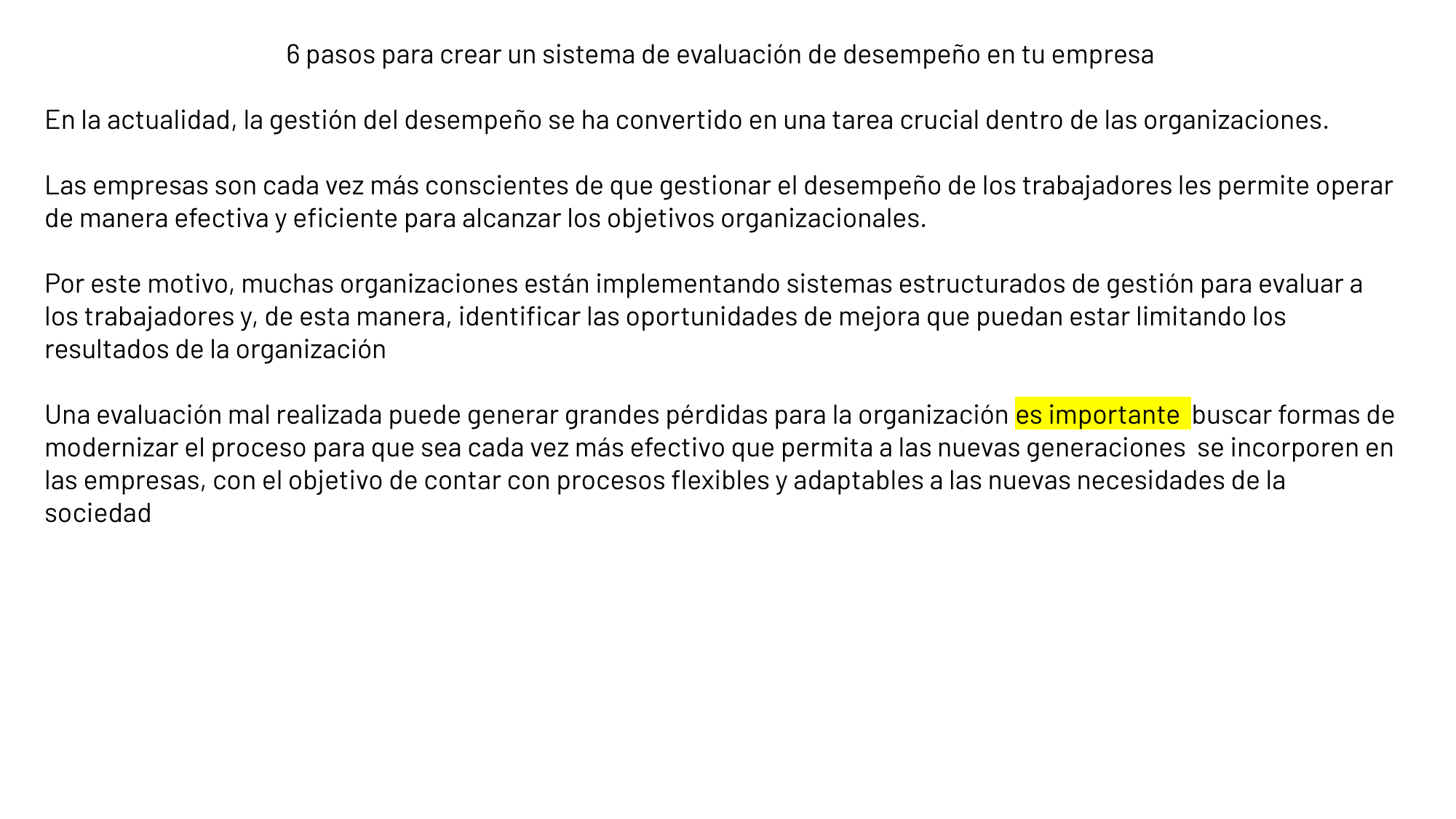

6 pasos para crear un sistema de evaluación de desempeño en tu empresa

En la actualidad, la gestión del desempeño se ha convertido en una tarea crucial dentro de las organizaciones.

Las empresas son cada vez más conscientes de que gestionar el desempeño de los trabajadores les permite operar de manera efectiva y eficiente para alcanzar los objetivos organizacionales.

Por este motivo, muchas organizaciones están implementando sistemas estructurados de gestión para evaluar a los trabajadores y, de esta manera, identificar las oportunidades de mejora que puedan estar limitando los resultados de la organización

Una evaluación mal realizada puede generar grandes pérdidas para la organización es importante  buscar formas de modernizar el proceso para que sea cada vez más efectivo que permita a las nuevas generaciones  se incorporen en las empresas, con el objetivo de contar con procesos flexibles y adaptables a las nuevas necesidades de la sociedad